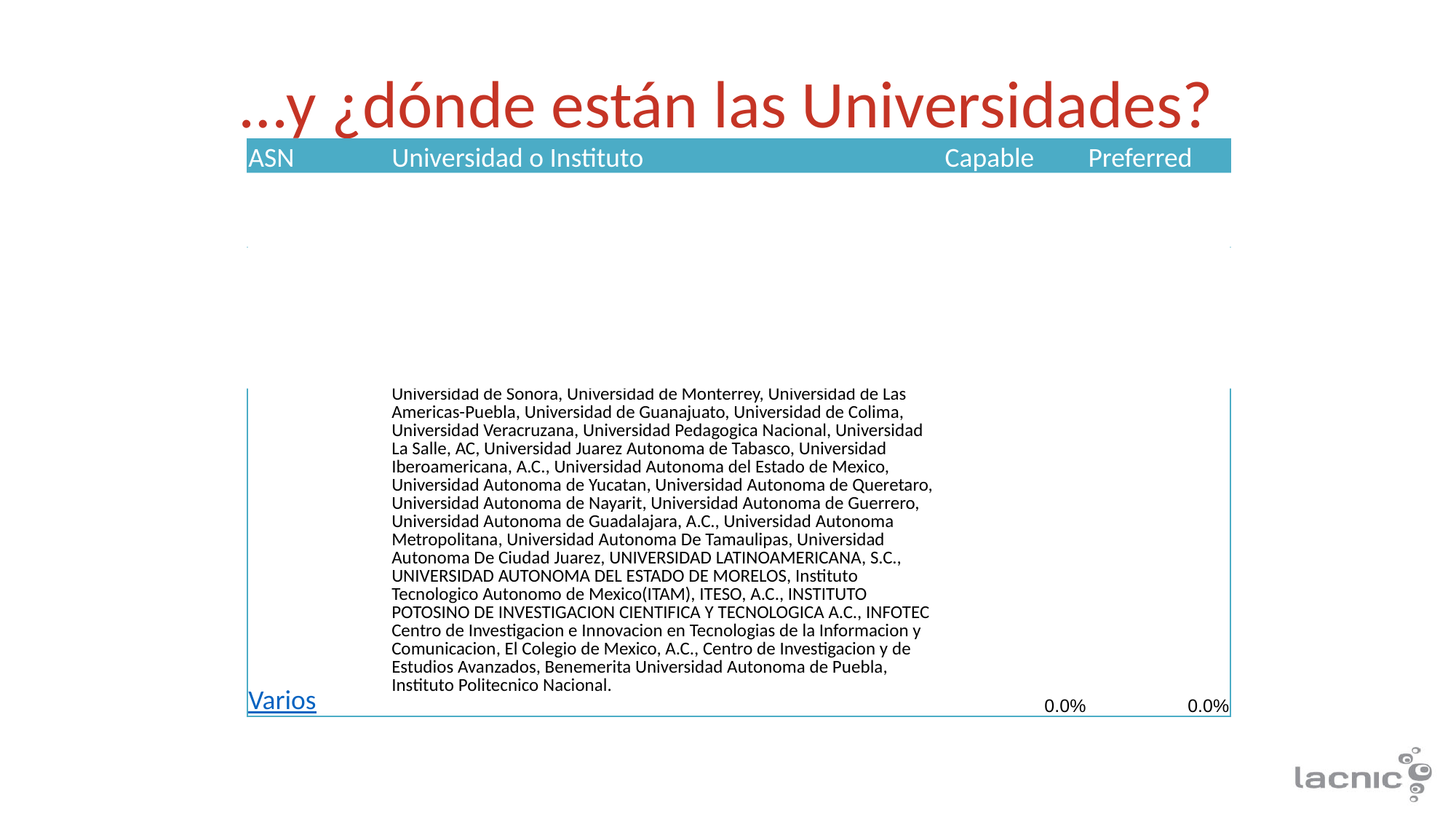

# …y ¿dónde están las Universidades?
| ASN | Universidad o Instituto | Capable | Preferred |
| --- | --- | --- | --- |
| AS13679 | Centros Culturales de Mexico, A.C. | 90.43% | 90.43% |
| AS2549 | Universidad de Guadalajara | 10.37% | 10.28% |
| AS278 | Universidad Nacional Autonoma de Mexico | 4.20% | 3.99% |
| AS16596 | Universidad Autonoma del Estado de Baja California | 0.69% | 0.46% |
| AS11136 | Instituto Tecnologico y de Estudios Superiores de Monterrey | 0.45% | 0.45% |
| AS3454 | Universidad Autonoma de Nuevo León | 0.30% | 0.15% |
| Varios | Universidad de Sonora, Universidad de Monterrey, Universidad de Las Americas-Puebla, Universidad de Guanajuato, Universidad de Colima, Universidad Veracruzana, Universidad Pedagogica Nacional, Universidad La Salle, AC, Universidad Juarez Autonoma de Tabasco, Universidad Iberoamericana, A.C., Universidad Autonoma del Estado de Mexico, Universidad Autonoma de Yucatan, Universidad Autonoma de Queretaro, Universidad Autonoma de Nayarit, Universidad Autonoma de Guerrero, Universidad Autonoma de Guadalajara, A.C., Universidad Autonoma Metropolitana, Universidad Autonoma De Tamaulipas, Universidad Autonoma De Ciudad Juarez, UNIVERSIDAD LATINOAMERICANA, S.C., UNIVERSIDAD AUTONOMA DEL ESTADO DE MORELOS, Instituto Tecnologico Autonomo de Mexico(ITAM), ITESO, A.C., INSTITUTO POTOSINO DE INVESTIGACION CIENTIFICA Y TECNOLOGICA A.C., INFOTEC Centro de Investigacion e Innovacion en Tecnologias de la Informacion y Comunicacion, El Colegio de Mexico, A.C., Centro de Investigacion y de Estudios Avanzados, Benemerita Universidad Autonoma de Puebla, Instituto Politecnico Nacional. | 0.0% | 0.0% |